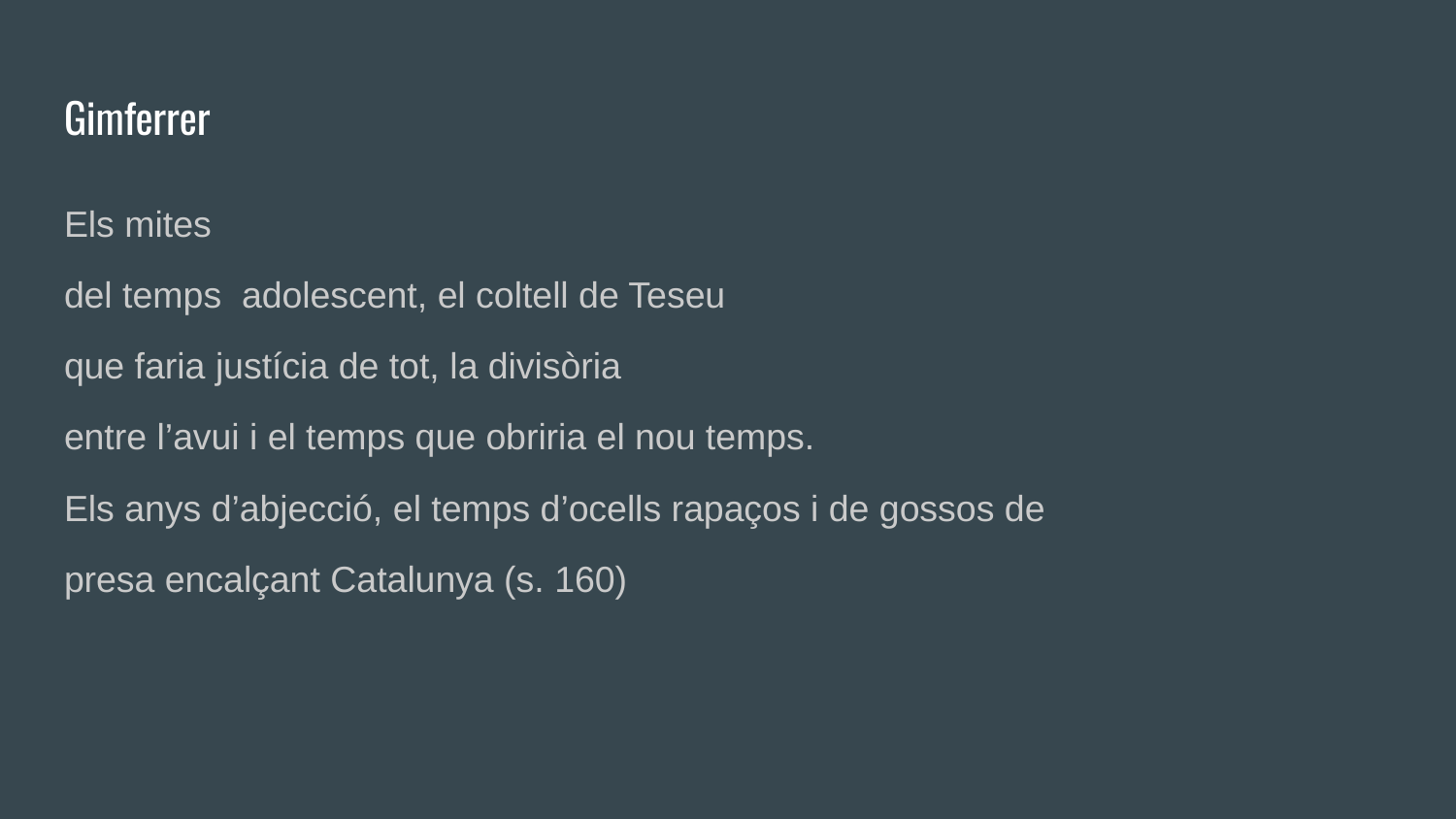

# Gimferrer
Els mites
del temps  adolescent, el coltell de Teseu
que faria justícia de tot, la divisòria
entre l’avui i el temps que obriria el nou temps.
Els anys d’abjecció, el temps d’ocells rapaços i de gossos de
presa encalçant Catalunya (s. 160)